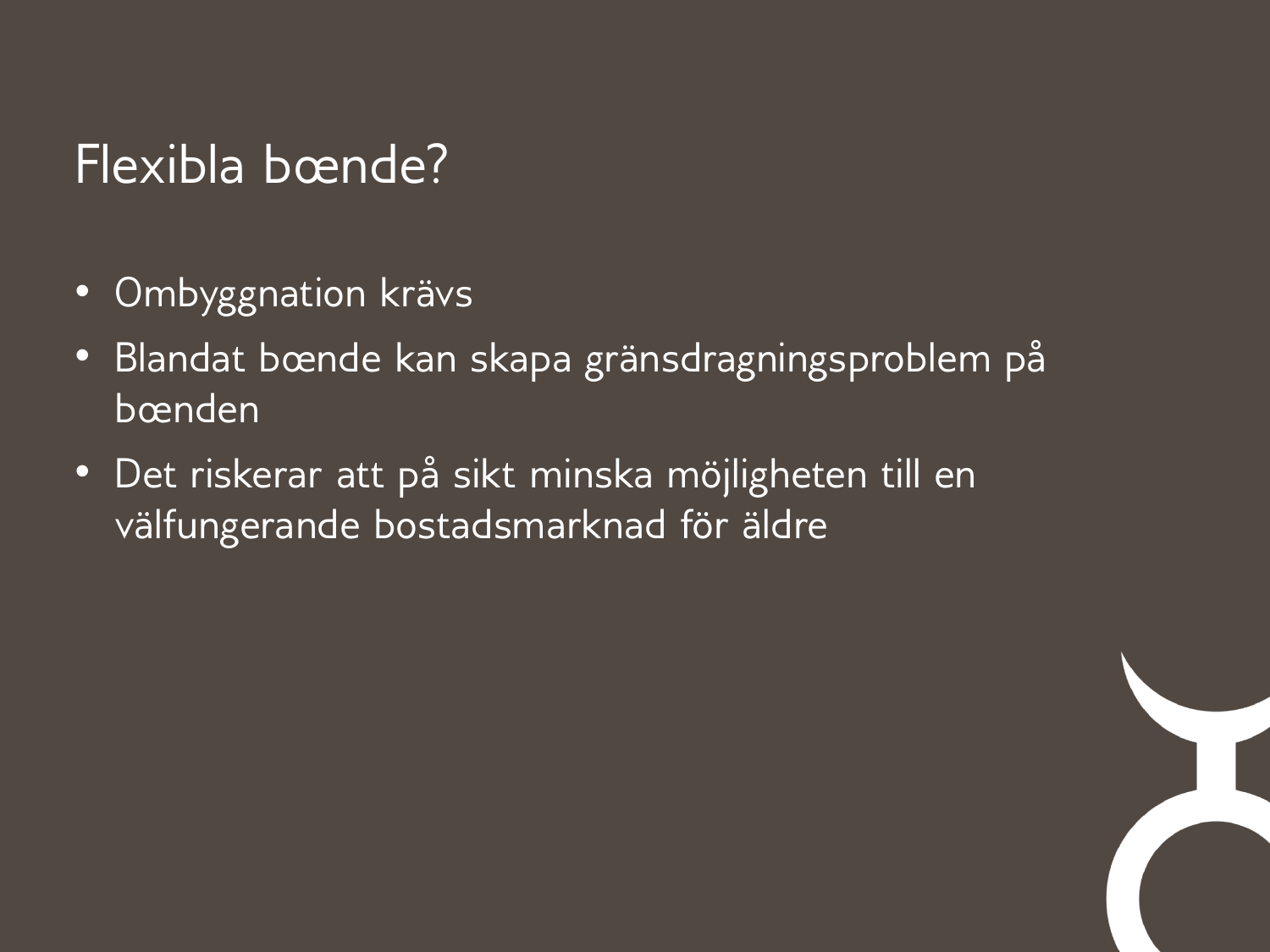

# Flexibla boende?
Ombyggnation krävs
Blandat boende kan skapa gränsdragningsproblem på boenden
Det riskerar att på sikt minska möjligheten till en välfungerande bostadsmarknad för äldre